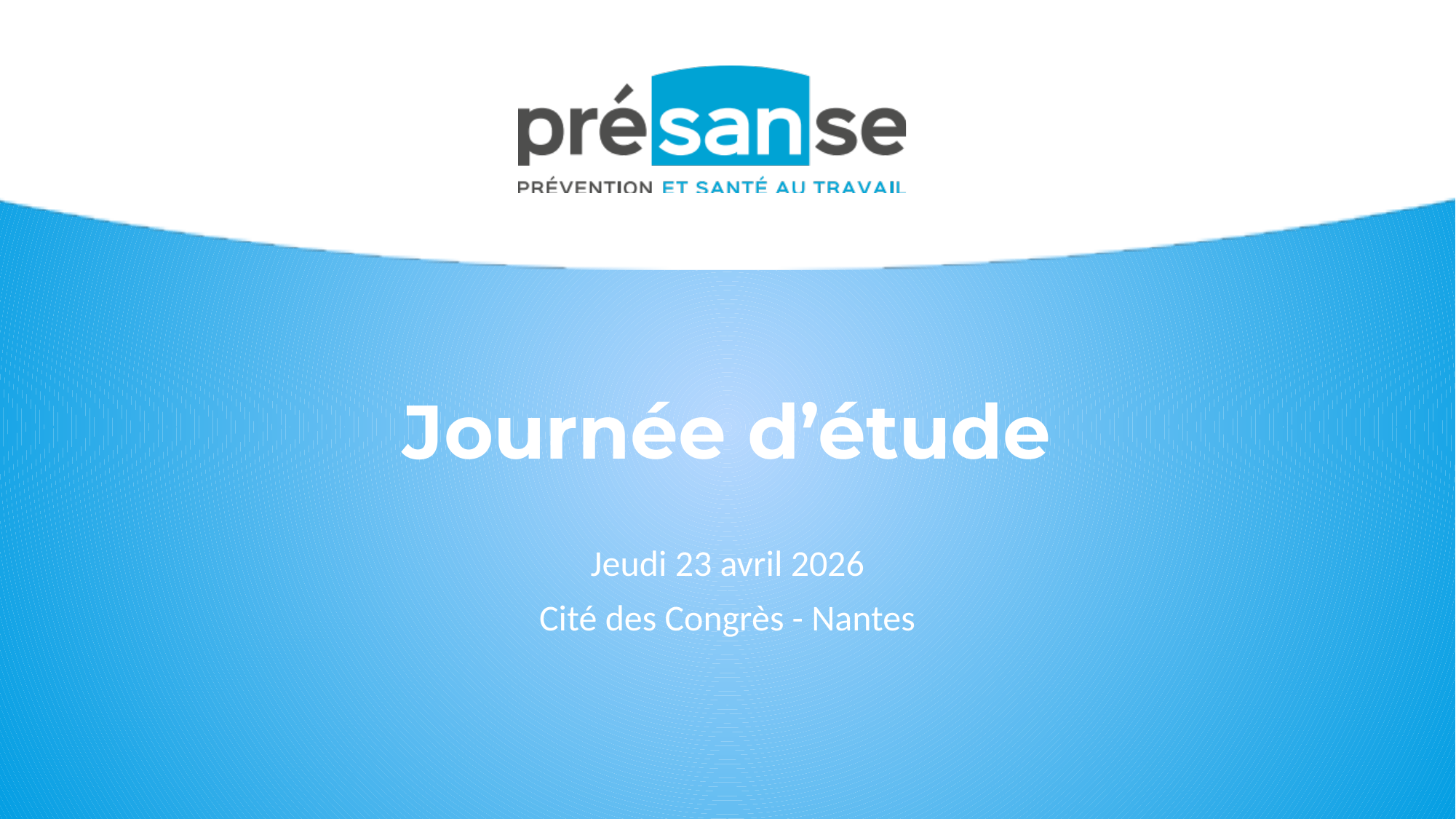

Journée d’étude
Jeudi 23 avril 2026
Cité des Congrès - Nantes